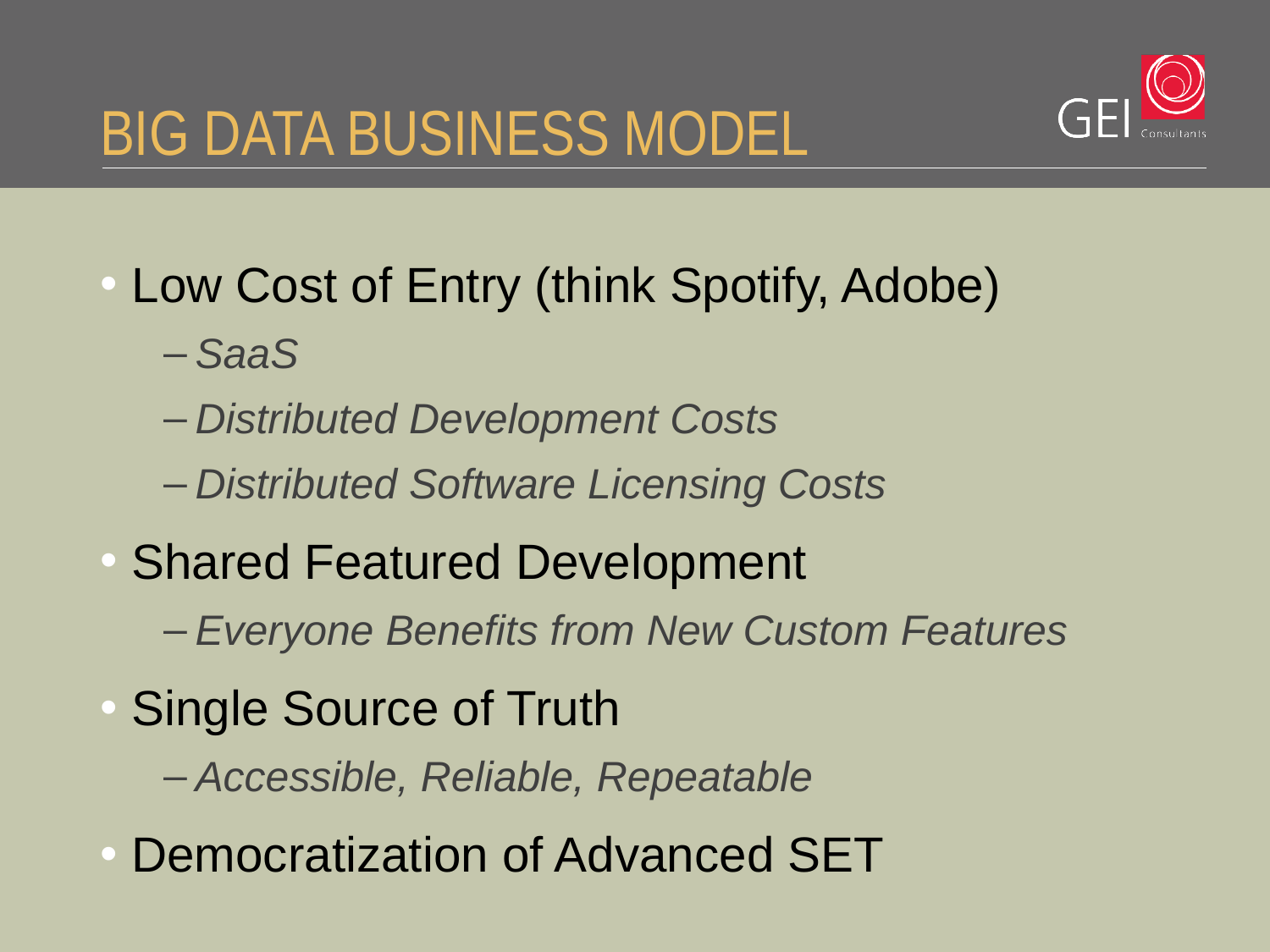

# Big data Business model
Low Cost of Entry (think Spotify, Adobe)
SaaS
Distributed Development Costs
Distributed Software Licensing Costs
Shared Featured Development
Everyone Benefits from New Custom Features
Single Source of Truth
Accessible, Reliable, Repeatable
Democratization of Advanced SET